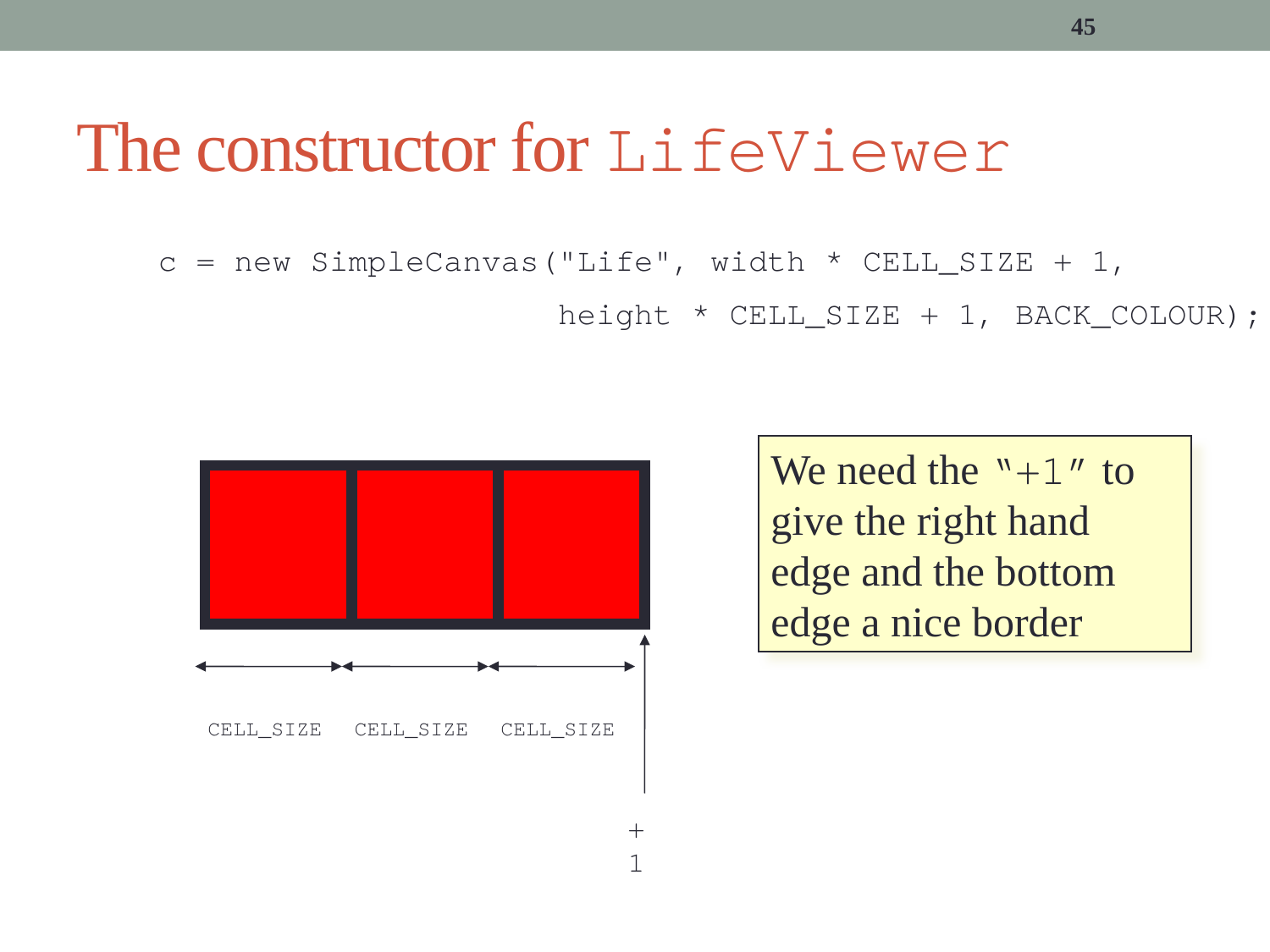

45
# The constructor for LifeViewer
  c = new SimpleCanvas("Life", width * CELL_SIZE + 1,
                       height * CELL_SIZE + 1, BACK_COLOUR);
We need the “+1” to give the right hand edge and the bottom edge a nice border

CELL_SIZE
CELL_SIZE
CELL_SIZE
+1